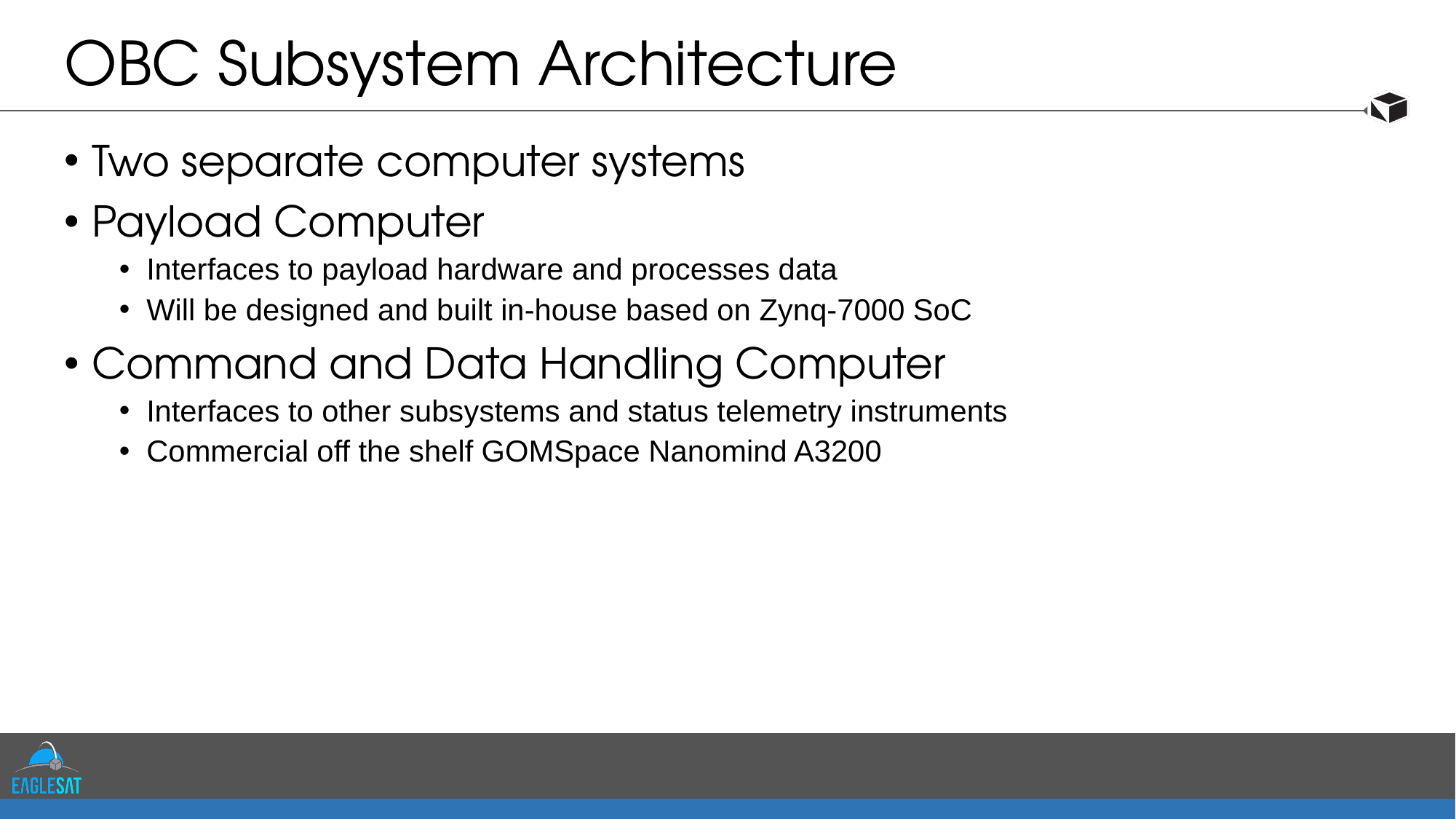

# OBC Subsystem Architecture
Two separate computer systems
Payload Computer
Interfaces to payload hardware and processes data
Will be designed and built in-house based on Zynq-7000 SoC
Command and Data Handling Computer
Interfaces to other subsystems and status telemetry instruments
Commercial off the shelf GOMSpace Nanomind A3200